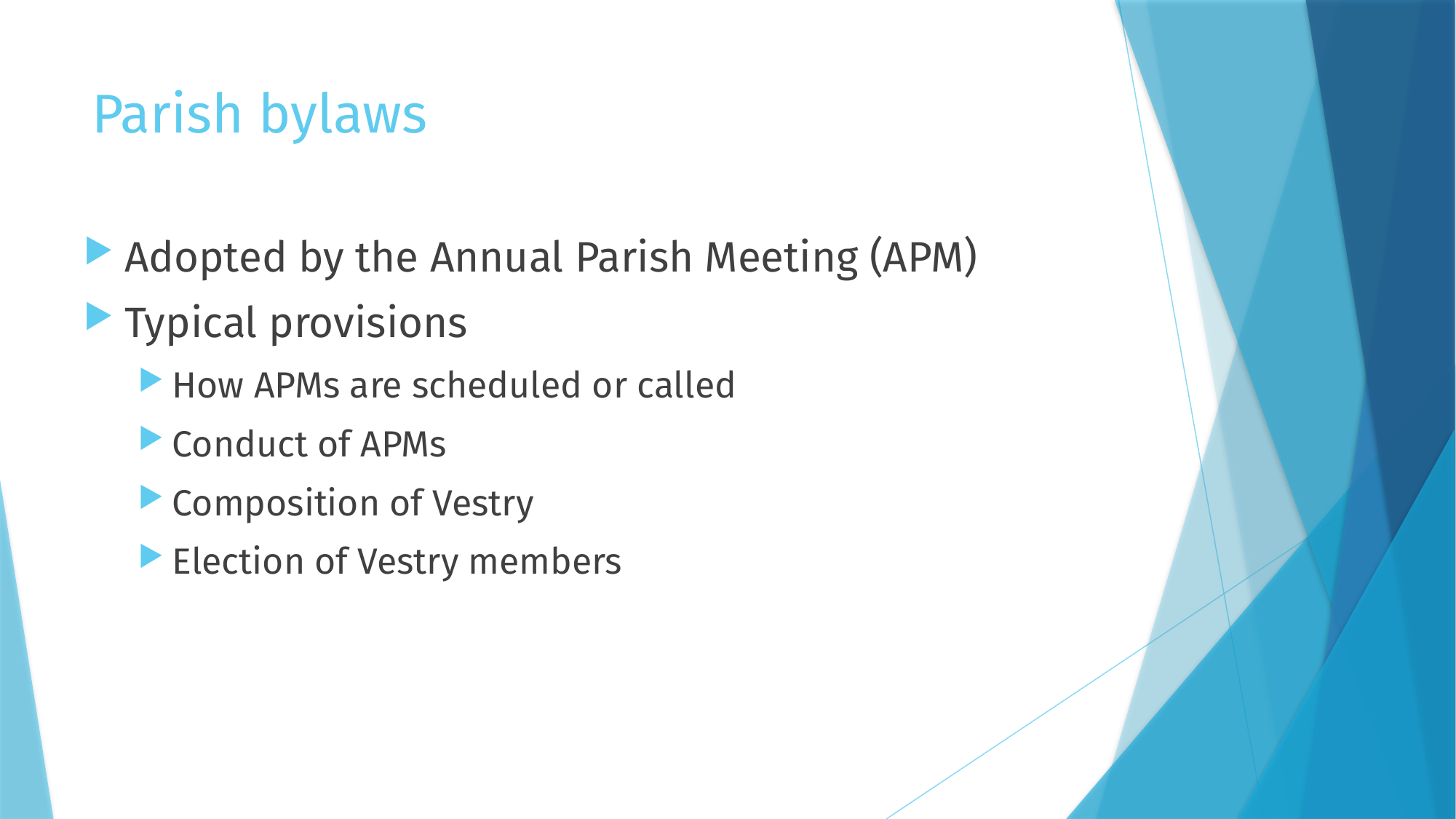

# Parish bylaws
Adopted by the Annual Parish Meeting (APM)
Typical provisions
How APMs are scheduled or called
Conduct of APMs
Composition of Vestry
Election of Vestry members